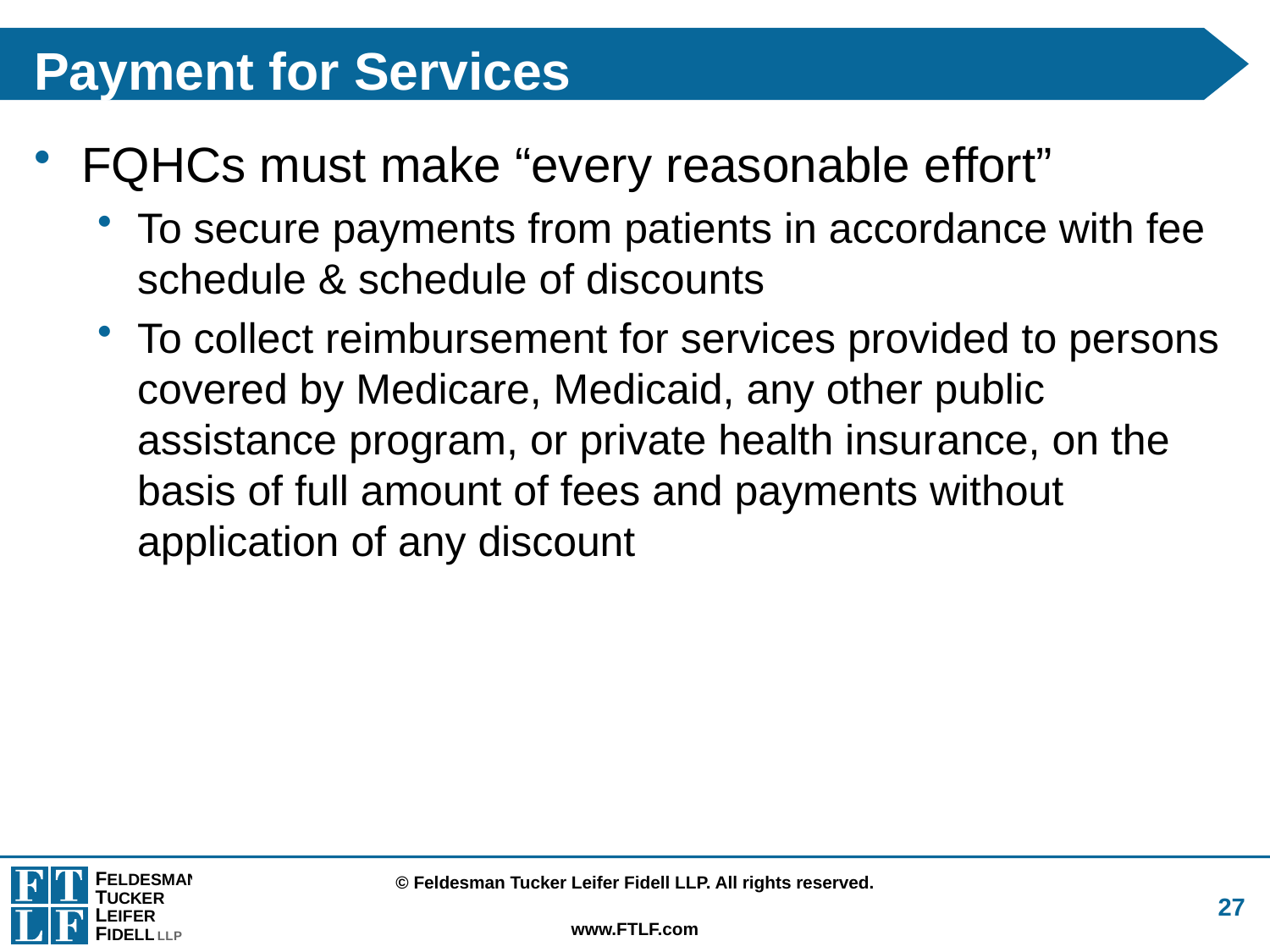

# Payment for Services
FQHCs must make “every reasonable effort”
To secure payments from patients in accordance with fee schedule & schedule of discounts
To collect reimbursement for services provided to persons covered by Medicare, Medicaid, any other public assistance program, or private health insurance, on the basis of full amount of fees and payments without application of any discount
27